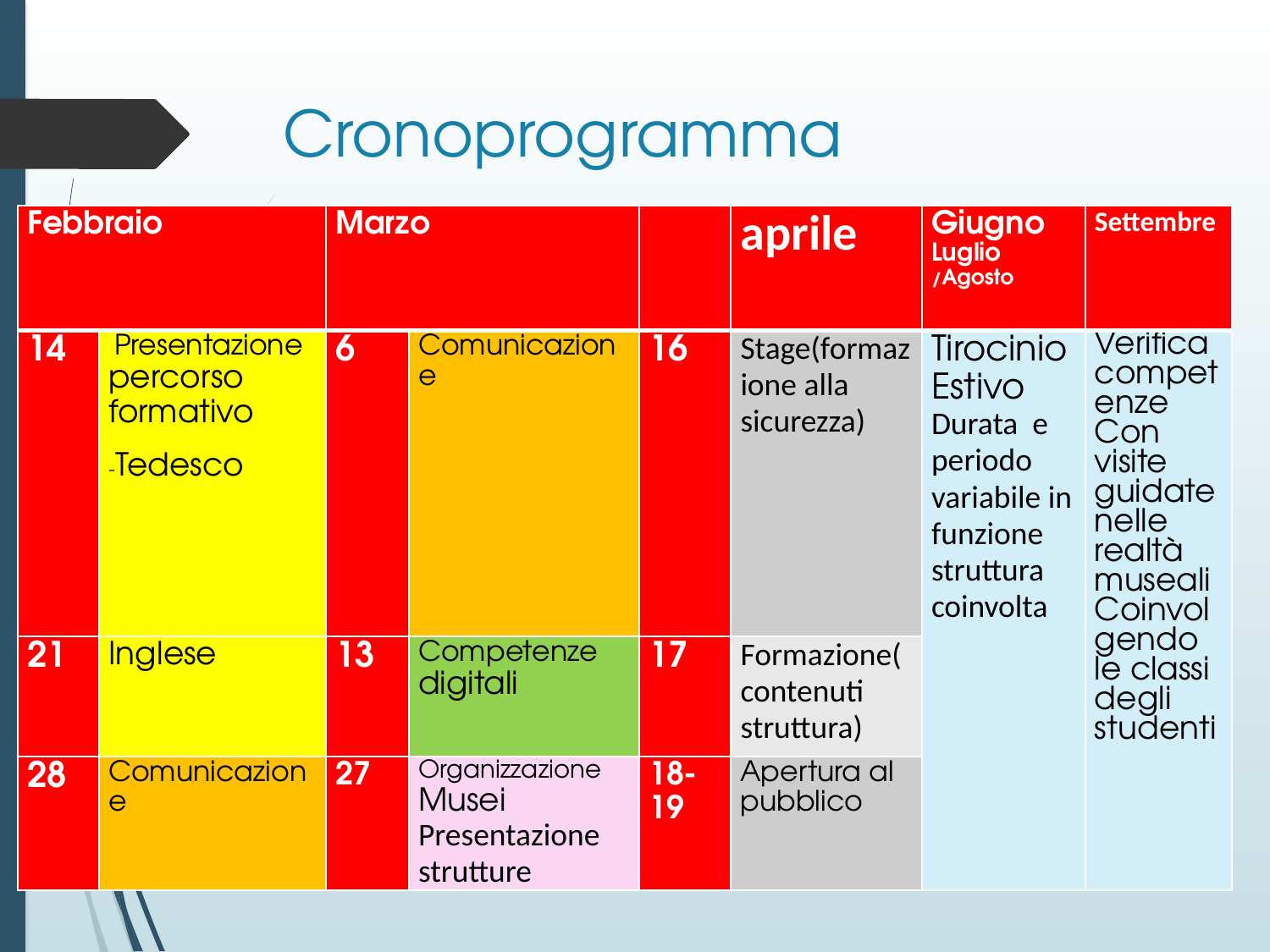

# Cronoprogramma
| Febbraio |  | Marzo |  |  | aprile | Giugno Luglio /Agosto | Settembre |
| --- | --- | --- | --- | --- | --- | --- | --- |
| 14 | Presentazione percorso formativo -Tedesco | 6 | Comunicazione | 16 | Stage(formazione alla sicurezza) | Tirocinio Estivo Durata e periodo variabile in funzione struttura coinvolta | Verifica competenze Con visite guidate nelle realtà museali Coinvolgendo le classi degli studenti |
| 21 | Inglese | 13 | Competenze digitali | 17 | Formazione(contenuti struttura) |  |  |
| 28 | Comunicazione | 27 | Organizzazione Musei Presentazione strutture | 18-19 | Apertura al pubblico |  |  |